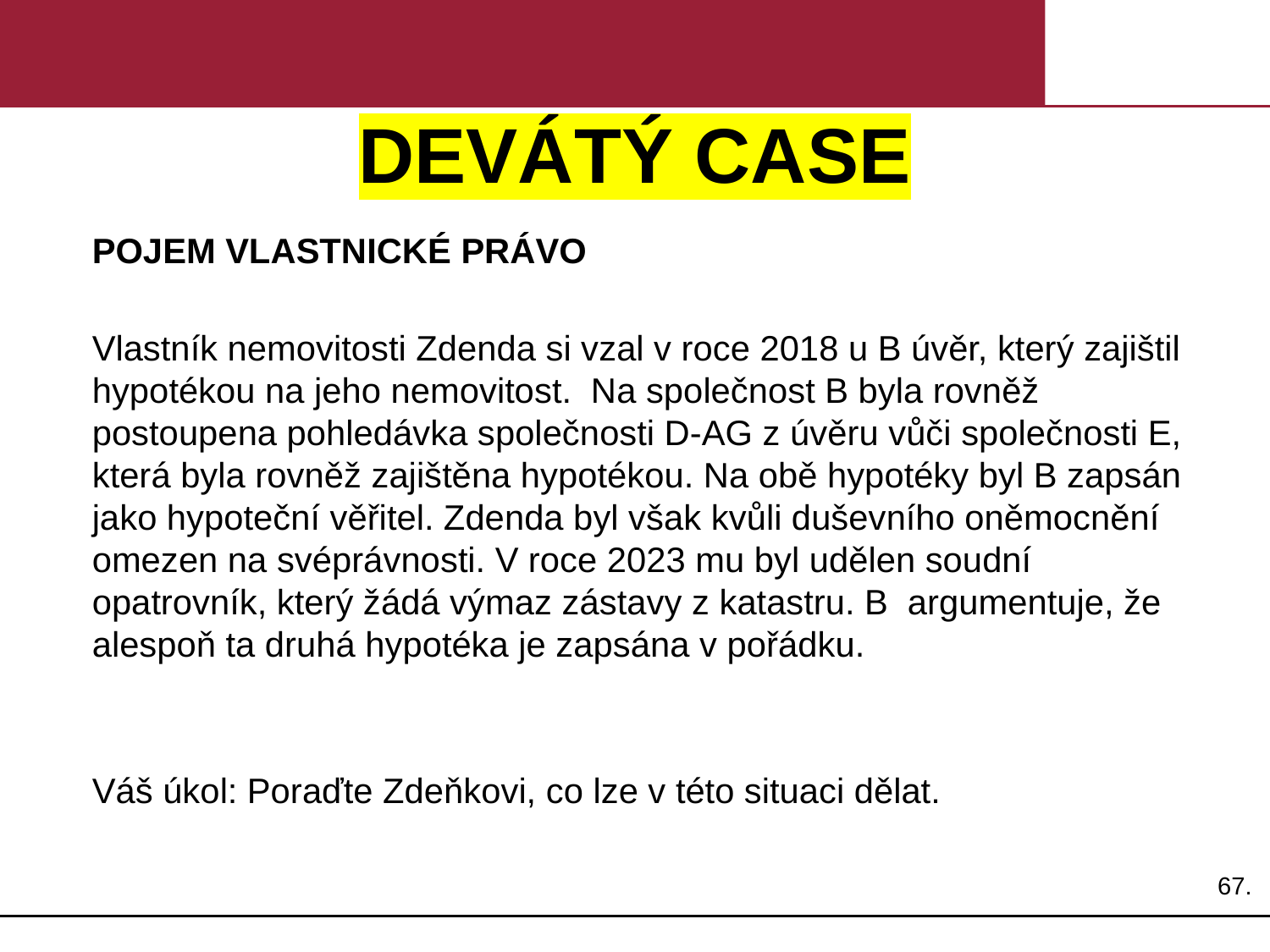

# DEVÁTÝ CASE

POJEM VLASTNICKÉ PRÁVO

Vlastník nemovitosti Zdenda si vzal v roce 2018 u B úvěr, který zajištil hypotékou na jeho nemovitost.  Na společnost B byla rovněž postoupena pohledávka společnosti D-AG z úvěru vůči společnosti E, která byla rovněž zajištěna hypotékou. Na obě hypotéky byl B zapsán jako hypoteční věřitel. Zdenda byl však kvůli duševního oněmocnění omezen na svéprávnosti. V roce 2023 mu byl udělen soudní opatrovník, který žádá výmaz zástavy z katastru. B  argumentuje, že alespoň ta druhá hypotéka je zapsána v pořádku.

Váš úkol: Poraďte Zdeňkovi, co lze v této situaci dělat.

67.